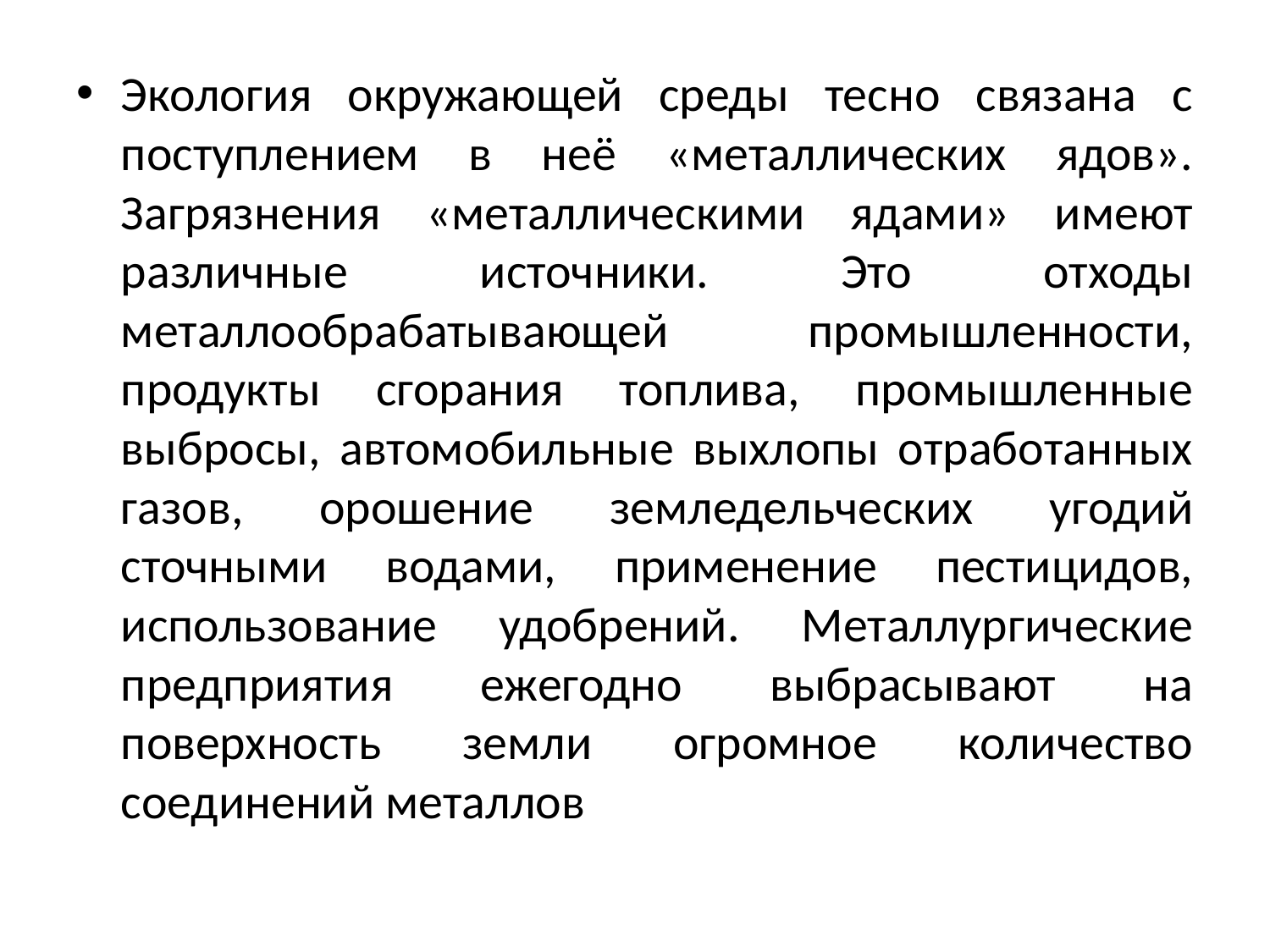

Экология окружающей среды тесно связана с поступлением в неё «металлических ядов». Загрязнения «металлическими ядами» имеют различные источники. Это отходы металлообрабатывающей промышленности, продукты сгорания топлива, промышленные выбросы, автомобильные выхлопы отработанных газов, орошение земледельческих угодий сточными водами, применение пестицидов, использование удобрений. Металлургические предприятия ежегодно выбрасывают на поверхность земли огромное количество соединений металлов